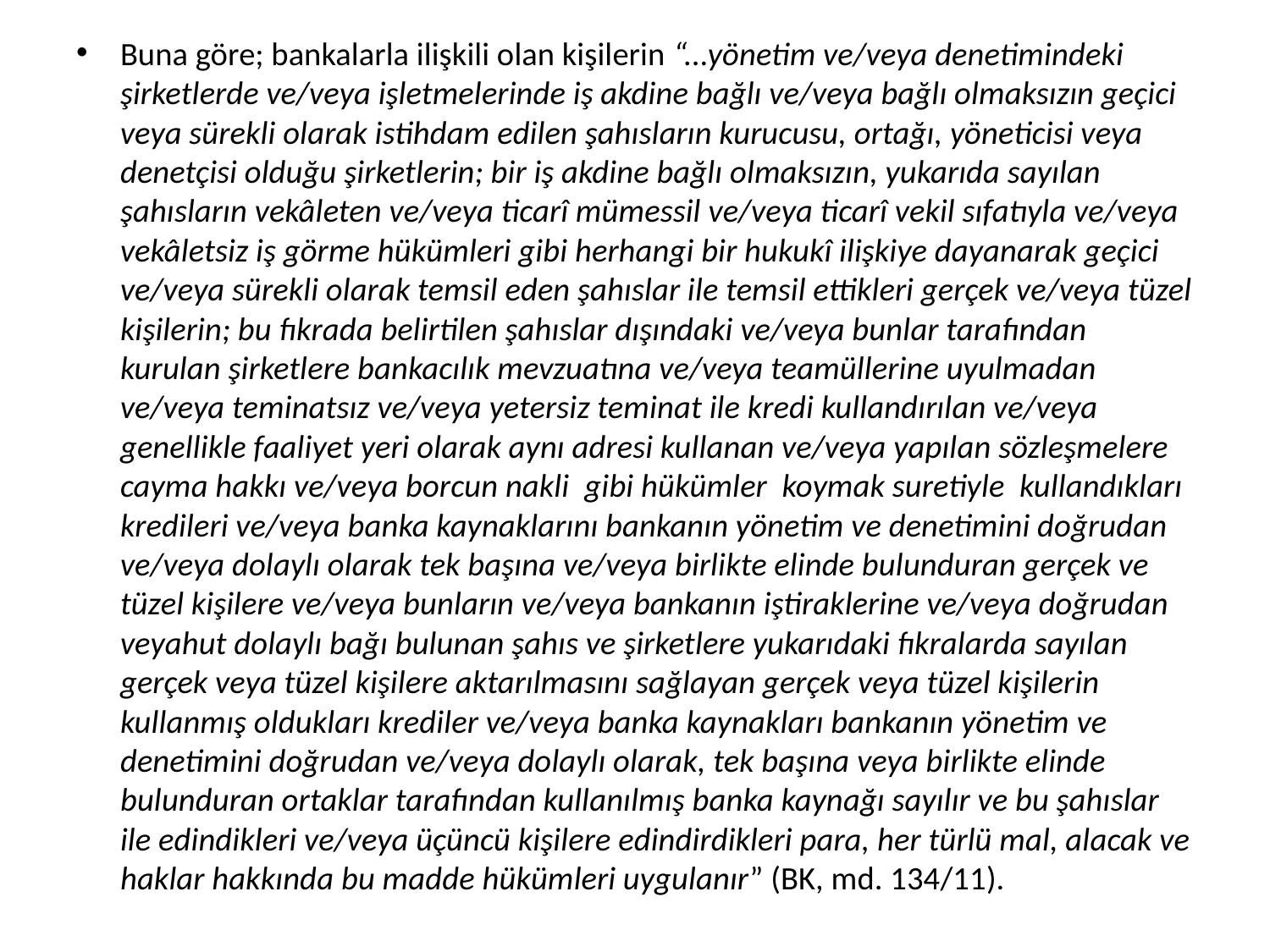

Buna göre; bankalarla ilişkili olan kişilerin “...yönetim ve/veya denetimindeki şirketlerde ve/veya işletmelerinde iş akdine bağlı ve/veya bağlı olmaksızın geçici veya sürekli olarak istihdam edilen şahısların kurucusu, ortağı, yöneticisi veya denetçisi olduğu şirketlerin; bir iş akdine bağlı olmaksızın, yukarıda sayılan şahısların vekâleten ve/veya ticarî mümessil ve/veya ticarî vekil sıfatıyla ve/veya vekâletsiz iş görme hükümleri gibi herhangi bir hukukî ilişkiye dayanarak geçici ve/veya sürekli olarak temsil eden şahıslar ile temsil ettikleri gerçek ve/veya tüzel kişilerin; bu fıkrada belirtilen şahıslar dışındaki ve/veya bunlar tarafından kurulan şirketlere bankacılık mevzuatına ve/veya teamüllerine uyulmadan ve/veya teminatsız ve/veya yetersiz teminat ile kredi kullandırılan ve/veya genellikle faaliyet yeri olarak aynı adresi kullanan ve/veya yapılan sözleşmelere cayma hakkı ve/veya borcun nakli  gibi hükümler  koymak suretiyle  kullandıkları kredileri ve/veya banka kaynaklarını bankanın yönetim ve denetimini doğrudan ve/veya dolaylı olarak tek başına ve/veya birlikte elinde bulunduran gerçek ve tüzel kişilere ve/veya bunların ve/veya bankanın iştiraklerine ve/veya doğrudan veyahut dolaylı bağı bulunan şahıs ve şirketlere yukarıdaki fıkralarda sayılan gerçek veya tüzel kişilere aktarılmasını sağlayan gerçek veya tüzel kişilerin kullanmış oldukları krediler ve/veya banka kaynakları bankanın yönetim ve denetimini doğrudan ve/veya dolaylı olarak, tek başına veya birlikte elinde bulunduran ortaklar tarafından kullanılmış banka kaynağı sayılır ve bu şahıslar ile edindikleri ve/veya üçüncü kişilere edindirdikleri para, her türlü mal, alacak ve haklar hakkında bu madde hükümleri uygulanır” (BK, md. 134/11).